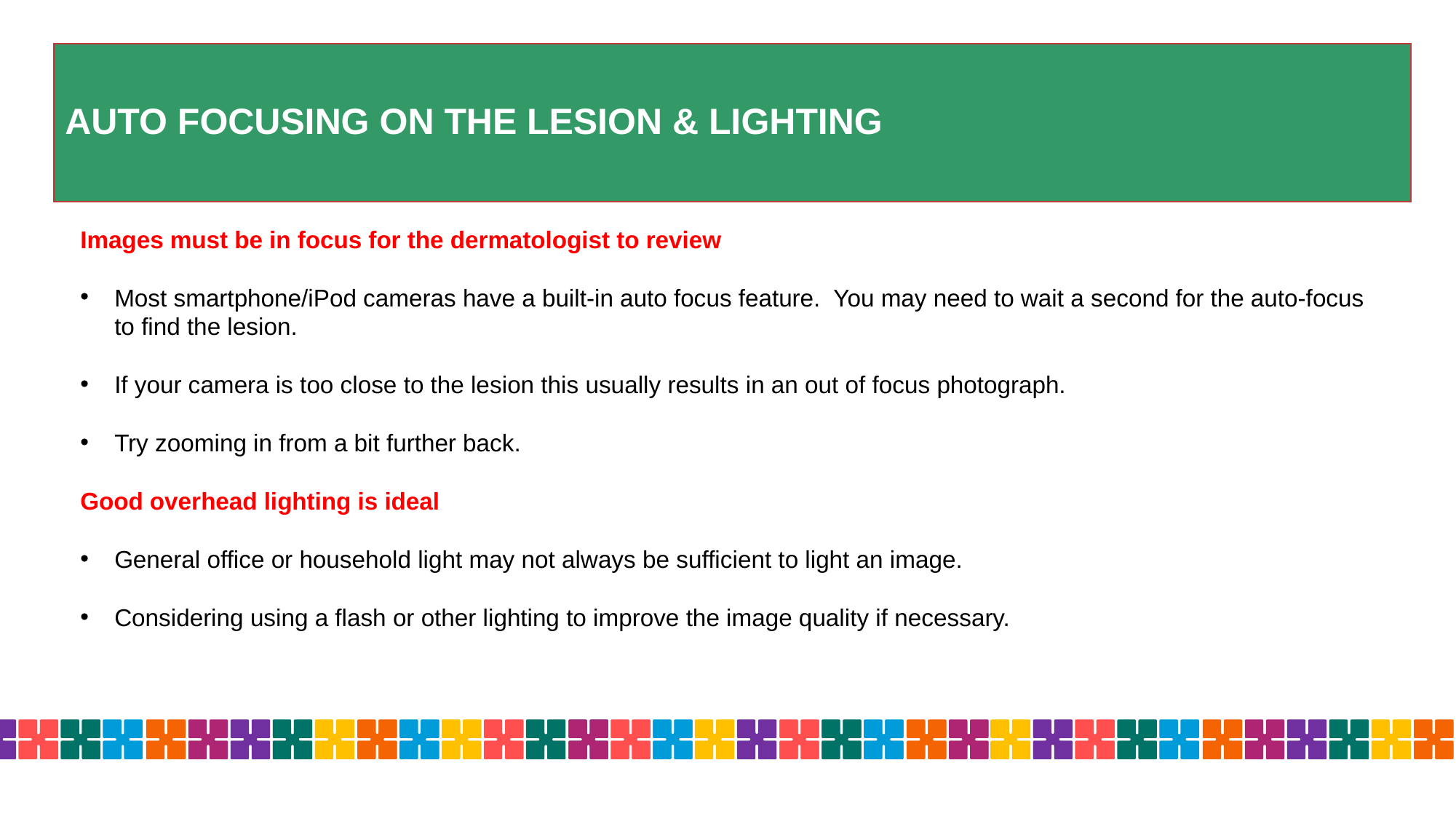

# AUTO FOCUSING ON THE LESION & LIGHTING
Images must be in focus for the dermatologist to review

Most smartphone/iPod cameras have a built-in auto focus feature.  You may need to wait a second for the auto-focus to find the lesion.

If your camera is too close to the lesion this usually results in an out of focus photograph.

Try zooming in from a bit further back.

Good overhead lighting is ideal

General office or household light may not always be sufficient to light an image.

Considering using a flash or other lighting to improve the image quality if necessary.